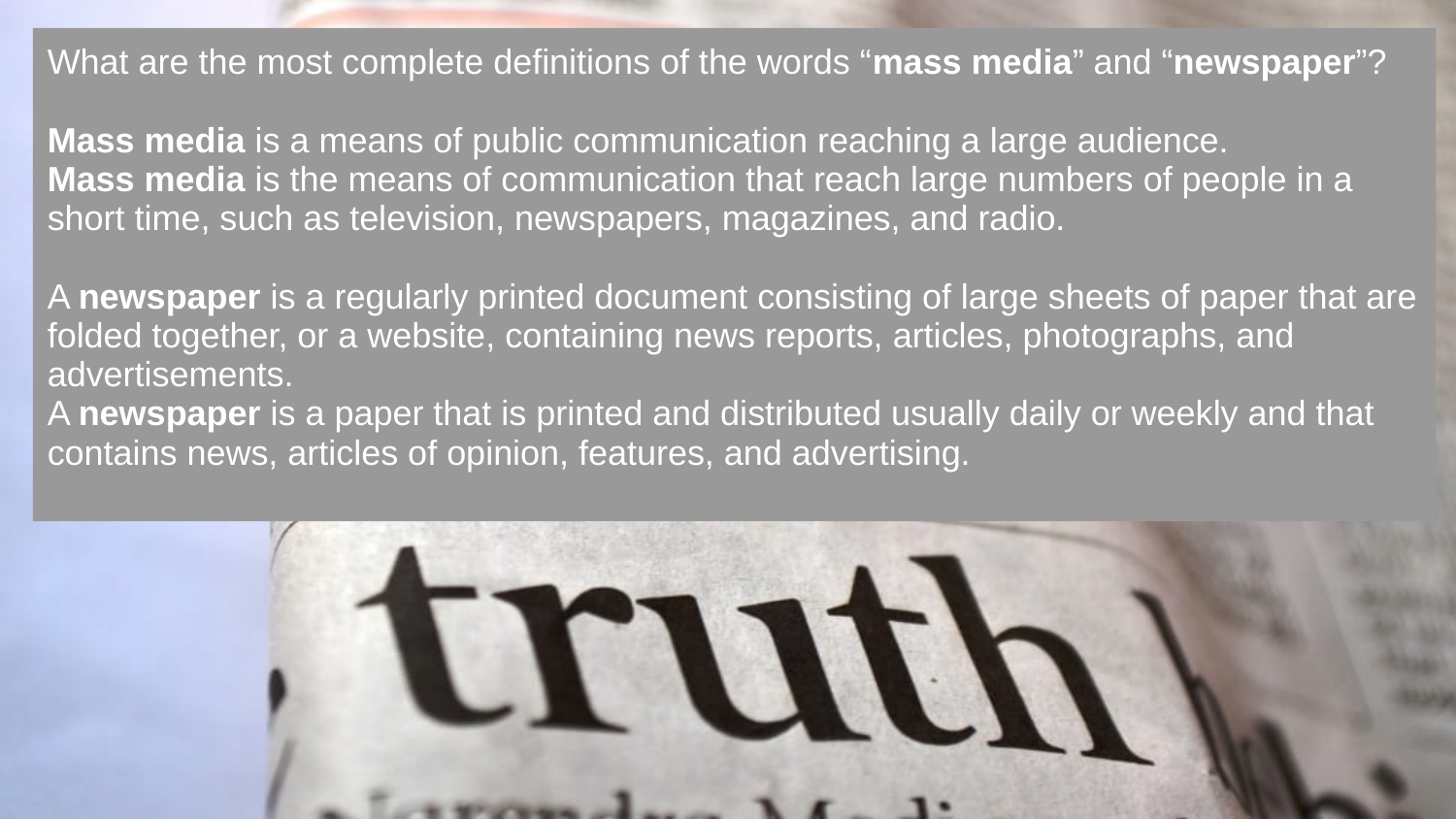

What are the most complete definitions of the words “mass media” and “newspaper”?

Mass media is a means of public communication reaching a large audience.
Mass media is the means of communication that reach large numbers of people in a short time, such as television, newspapers, magazines, and radio.

A newspaper is a regularly printed document consisting of large sheets of paper that are folded together, or a website, containing news reports, articles, photographs, and advertisements.
A newspaper is a paper that is printed and distributed usually daily or weekly and that contains news, articles of opinion, features, and advertising.